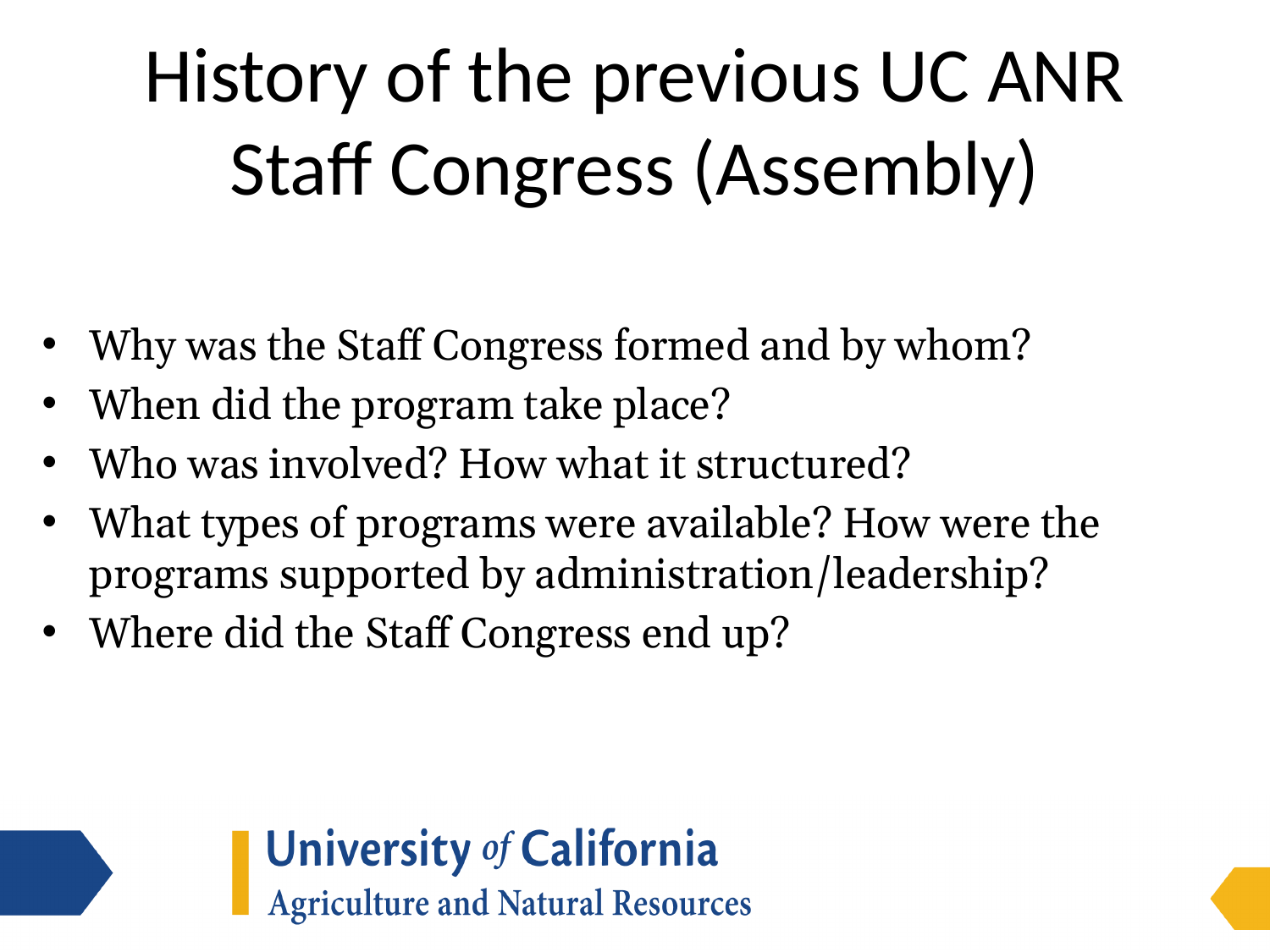

# History of the previous UC ANR Staff Congress (Assembly)
Why was the Staff Congress formed and by whom?
When did the program take place?
Who was involved? How what it structured?
What types of programs were available? How were the programs supported by administration/leadership?
Where did the Staff Congress end up?